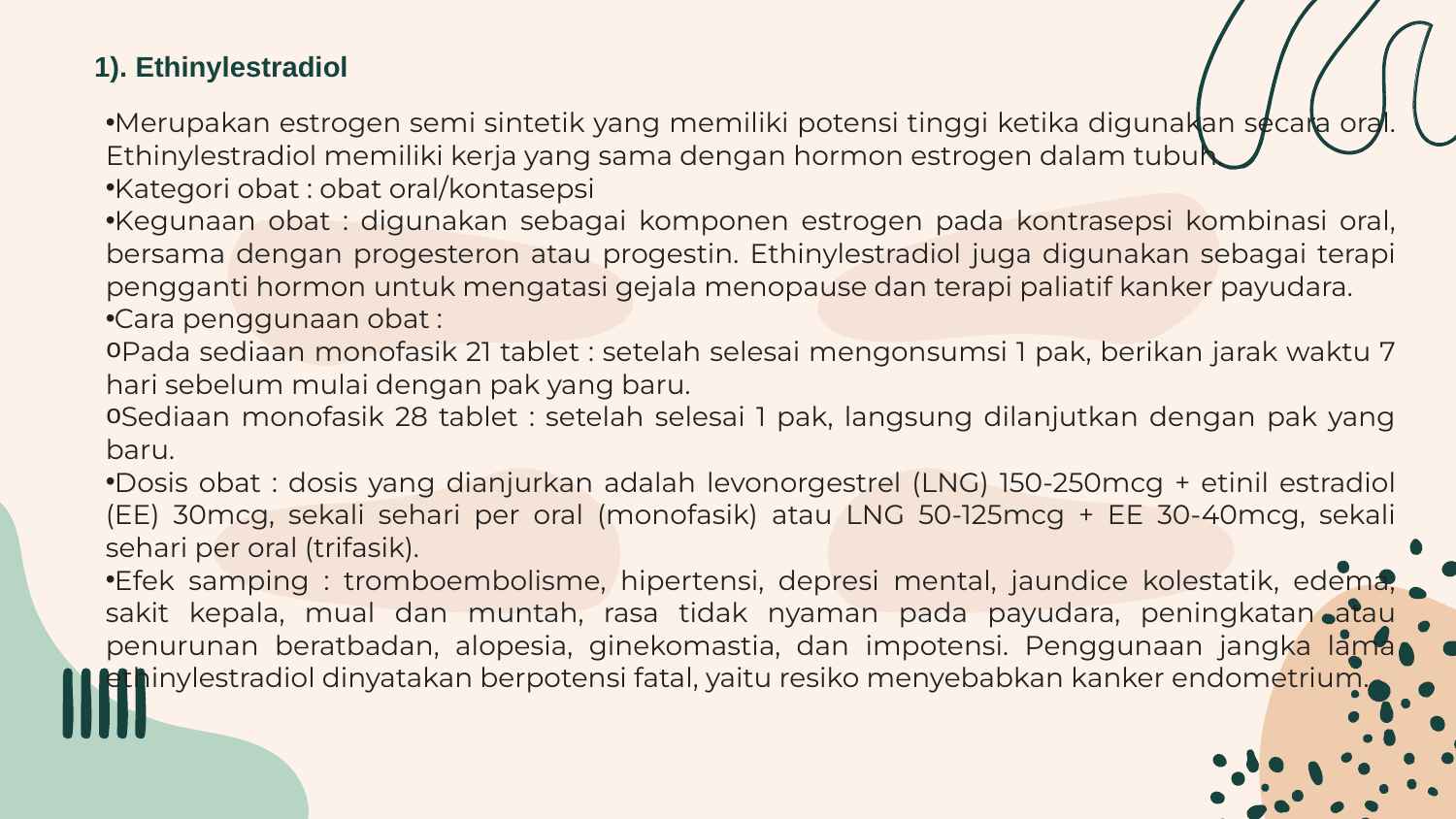

# 1). Ethinylestradiol
Merupakan estrogen semi sintetik yang memiliki potensi tinggi ketika digunakan secara oral. Ethinylestradiol memiliki kerja yang sama dengan hormon estrogen dalam tubuh.
Kategori obat : obat oral/kontasepsi
Kegunaan obat : digunakan sebagai komponen estrogen pada kontrasepsi kombinasi oral, bersama dengan progesteron atau progestin. Ethinylestradiol juga digunakan sebagai terapi pengganti hormon untuk mengatasi gejala menopause dan terapi paliatif kanker payudara.
Cara penggunaan obat :
Pada sediaan monofasik 21 tablet : setelah selesai mengonsumsi 1 pak, berikan jarak waktu 7 hari sebelum mulai dengan pak yang baru.
Sediaan monofasik 28 tablet : setelah selesai 1 pak, langsung dilanjutkan dengan pak yang baru.
Dosis obat : dosis yang dianjurkan adalah levonorgestrel (LNG) 150-250mcg + etinil estradiol (EE) 30mcg, sekali sehari per oral (monofasik) atau LNG 50-125mcg + EE 30-40mcg, sekali sehari per oral (trifasik).
Efek samping : tromboembolisme, hipertensi, depresi mental, jaundice kolestatik, edema, sakit kepala, mual dan muntah, rasa tidak nyaman pada payudara, peningkatan atau penurunan beratbadan, alopesia, ginekomastia, dan impotensi. Penggunaan jangka lama ethinylestradiol dinyatakan berpotensi fatal, yaitu resiko menyebabkan kanker endometrium.